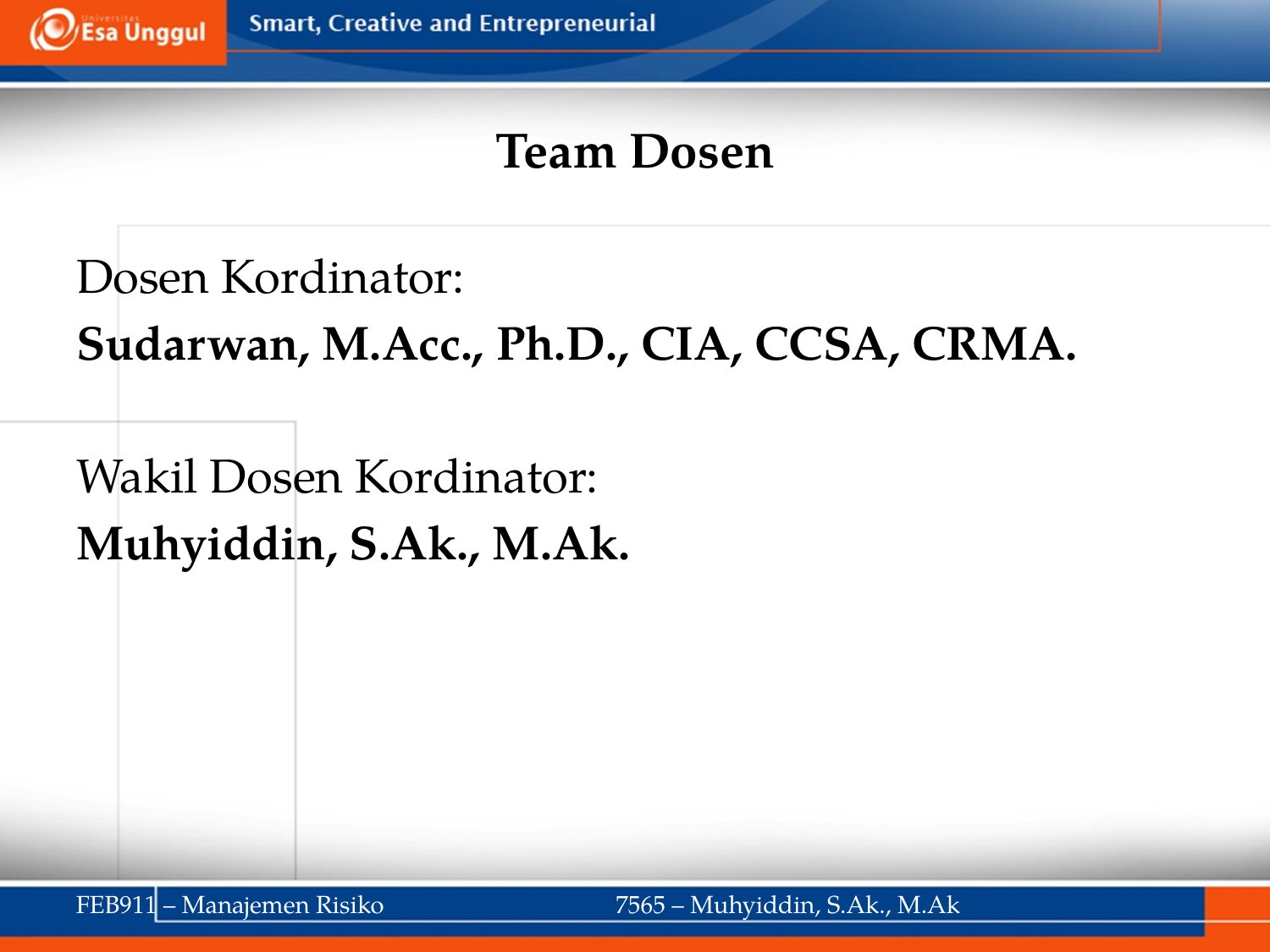

# Team Dosen
Dosen Kordinator:
Sudarwan, M.Acc., Ph.D., CIA, CCSA, CRMA.

Wakil Dosen Kordinator:
Muhyiddin, S.Ak., M.Ak.
FEB911 – Manajemen Risiko
7565 – Muhyiddin, S.Ak., M.Ak